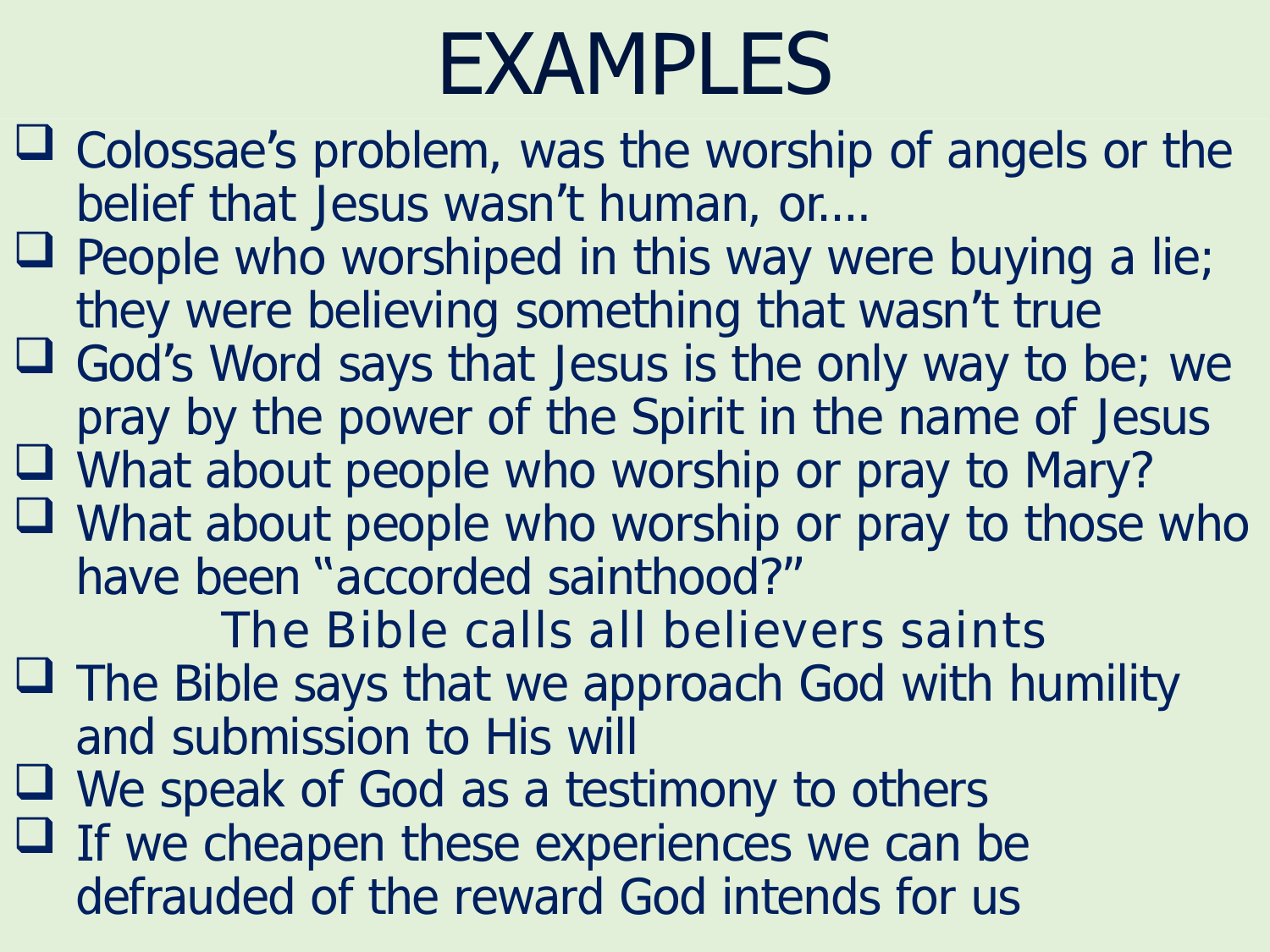

# EXAMPLES
Colossae’s problem, was the worship of angels or the belief that Jesus wasn’t human, or….
People who worshiped in this way were buying a lie; they were believing something that wasn’t true
God’s Word says that Jesus is the only way to be; we pray by the power of the Spirit in the name of Jesus
What about people who worship or pray to Mary?
What about people who worship or pray to those who have been “accorded sainthood?”
The Bible calls all believers saints
The Bible says that we approach God with humility and submission to His will
We speak of God as a testimony to others
If we cheapen these experiences we can be defrauded of the reward God intends for us